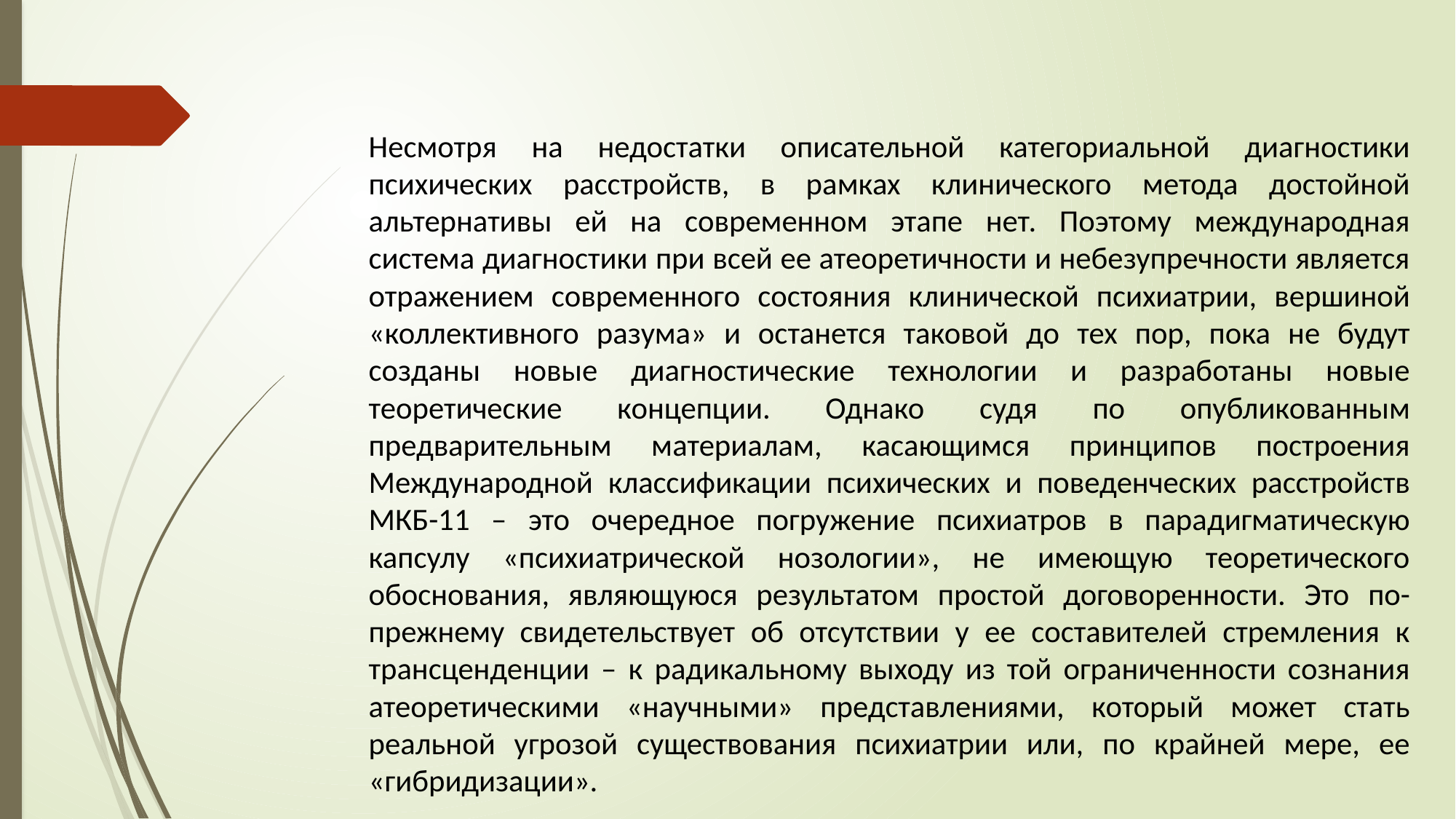

Несмотря на недостатки описательной категориальной диагностики психических расстройств, в рамках клинического метода достойной альтернативы ей на современном этапе нет. Поэтому международная система диагностики при всей ее атеоретичности и небезупречности является отражением современного состояния клинической психиатрии, вершиной «коллективного разума» и останется таковой до тех пор, пока не будут созданы новые диагностические технологии и разработаны новые теоретические концепции. Однако судя по опубликованным предварительным материалам, касающимся принципов построения Международной классификации психических и поведенческих расстройств МКБ-11 – это очередное погружение психиатров в парадигматическую капсулу «психиатрической нозологии», не имеющую теоретического обоснования, являющуюся результатом простой договоренности. Это по-прежнему свидетельствует об отсутствии у ее составителей стремления к трансценденции – к радикальному выходу из той ограниченности сознания атеоретическими «научными» представлениями, который может стать реальной угрозой существования психиатрии или, по крайней мере, ее «гибридизации».